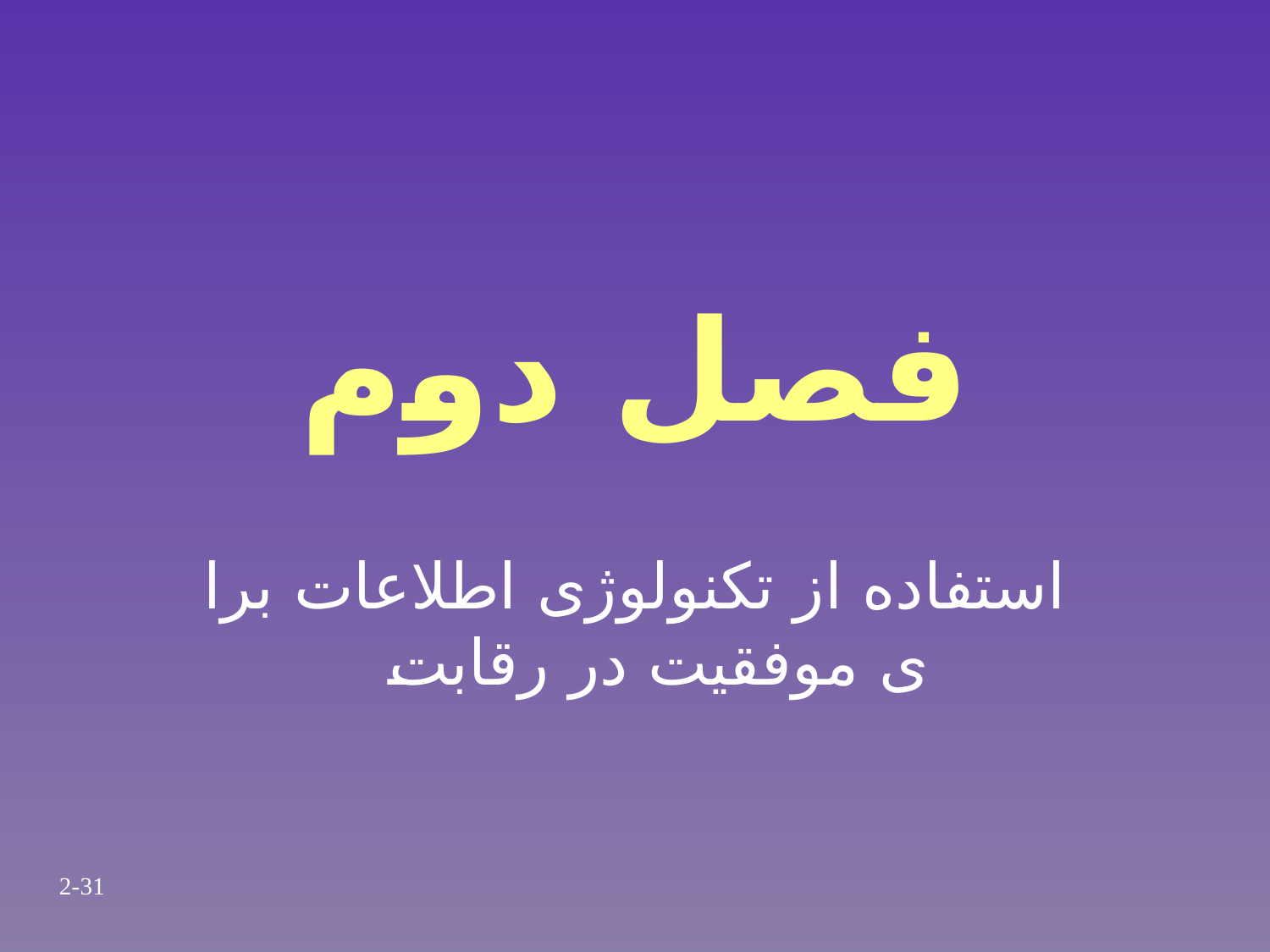

# فصل دوم
استفاده از تکنولوژی اطلاعات برا ی موفقیت در رقابت
2-31